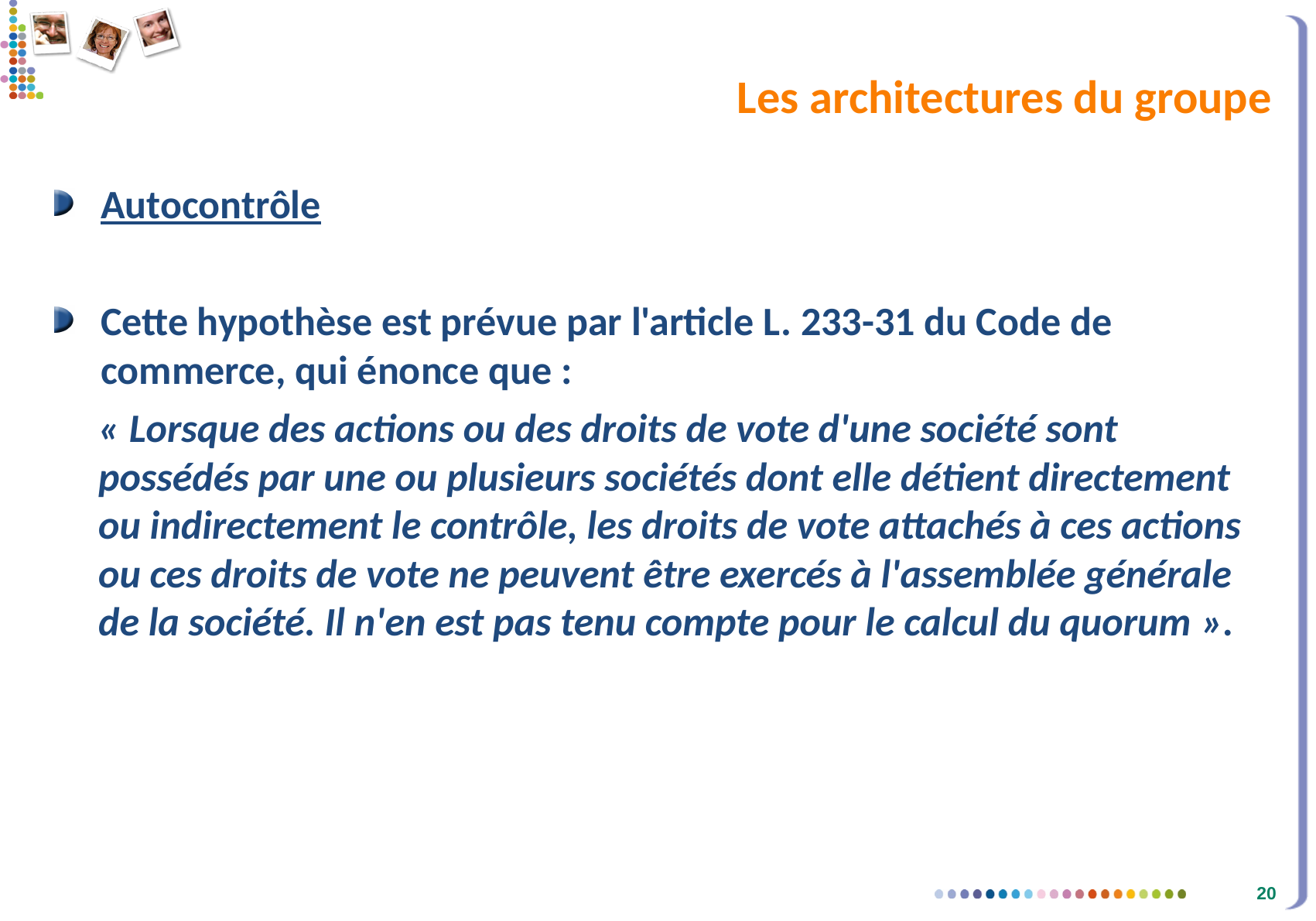

# Les architectures du groupe
Autocontrôle

Cette hypothèse est prévue par l'article L. 233-31 du Code de commerce, qui énonce que :
« Lorsque des actions ou des droits de vote d'une société sont possédés par une ou plusieurs sociétés dont elle détient directement ou indirectement le contrôle, les droits de vote attachés à ces actions ou ces droits de vote ne peuvent être exercés à l'assemblée générale de la société. Il n'en est pas tenu compte pour le calcul du quorum ».